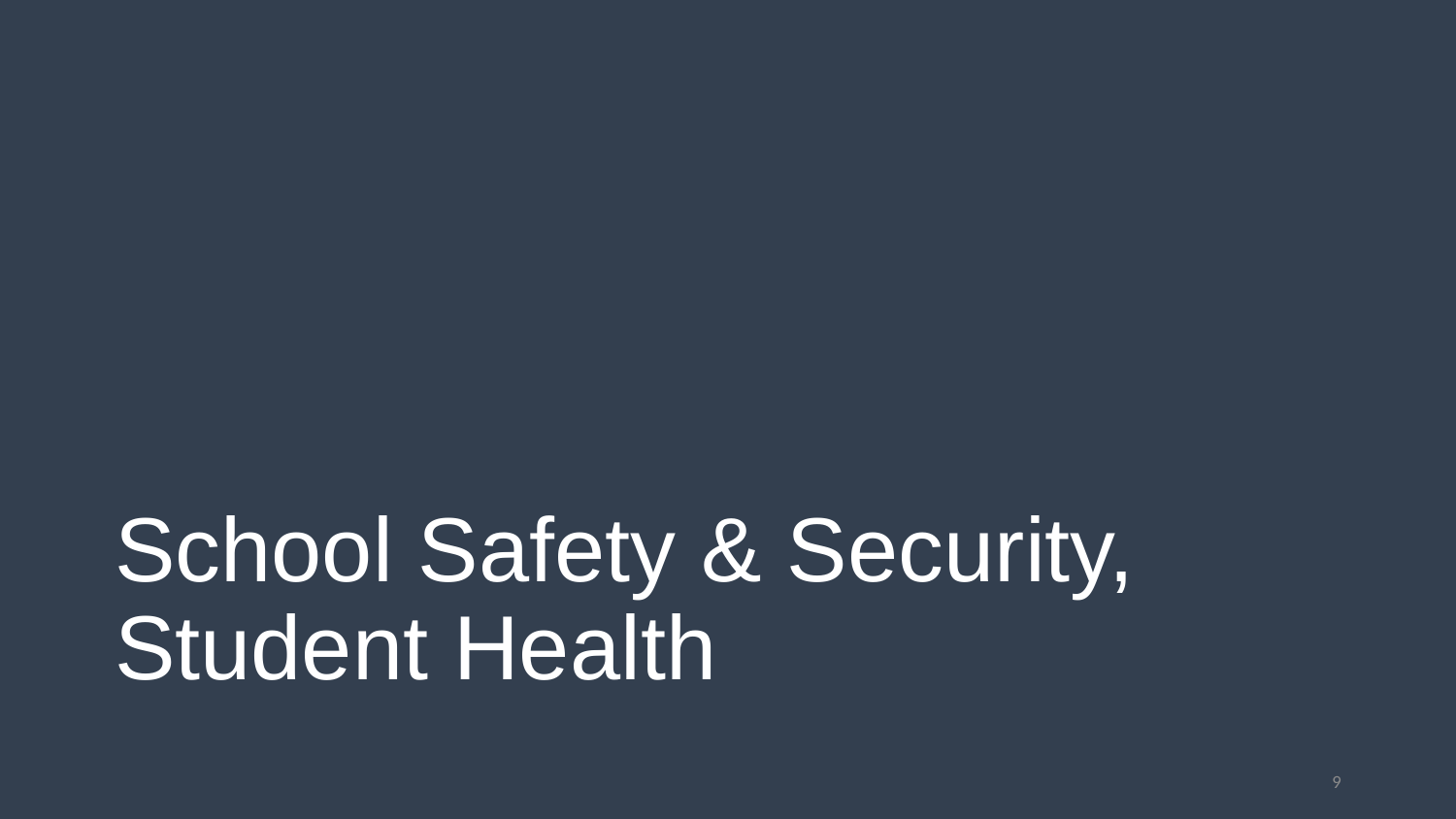

# School Safety & Security, Student Health
9